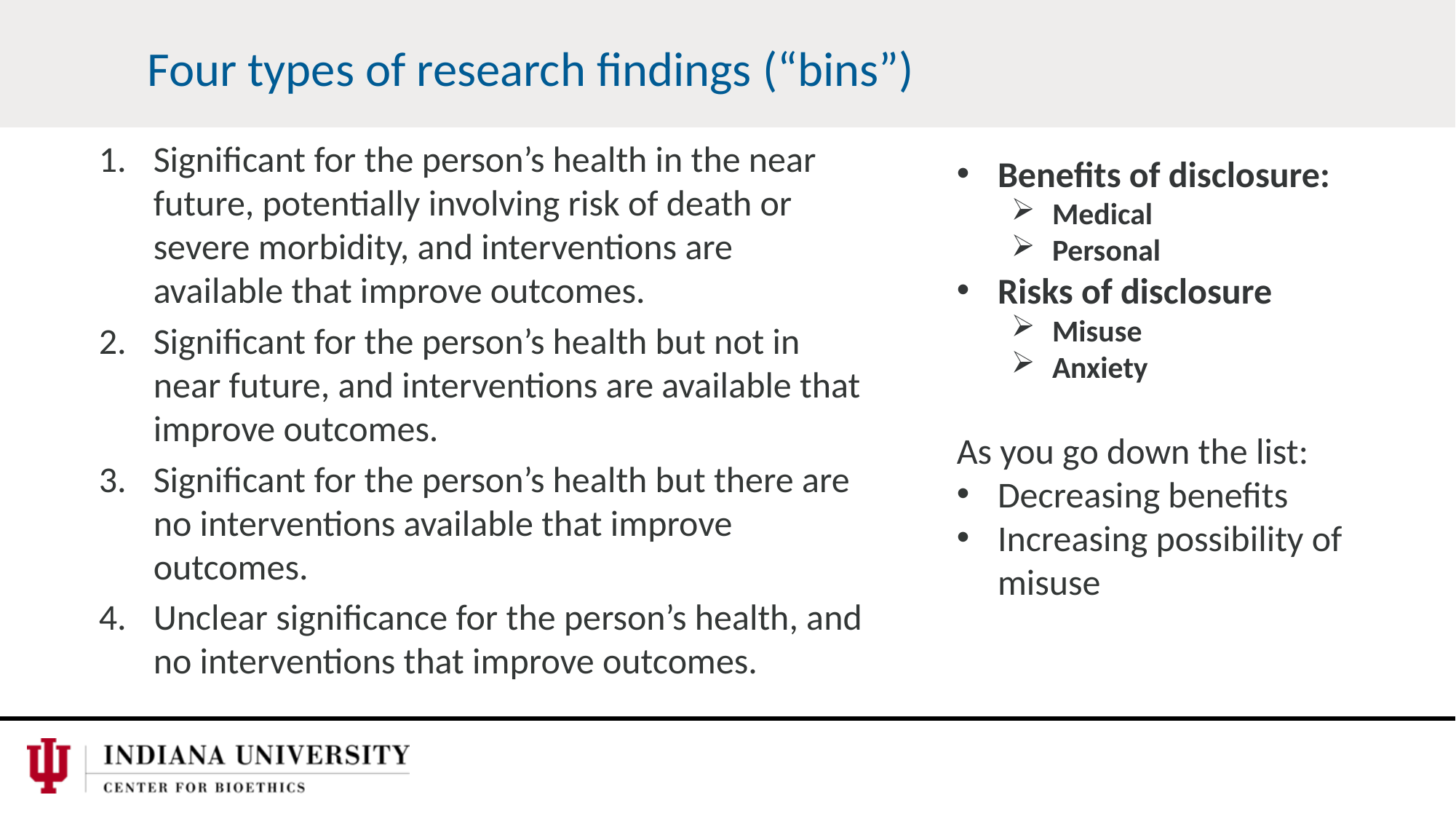

Four types of research findings (“bins”)
Significant for the person’s health in the near future, potentially involving risk of death or severe morbidity, and interventions are available that improve outcomes.
Significant for the person’s health but not in near future, and interventions are available that improve outcomes.
Significant for the person’s health but there are no interventions available that improve outcomes.
Unclear significance for the person’s health, and no interventions that improve outcomes.
Benefits of disclosure:
Medical
Personal
Risks of disclosure
Misuse
Anxiety

As you go down the list:
Decreasing benefits
Increasing possibility of misuse